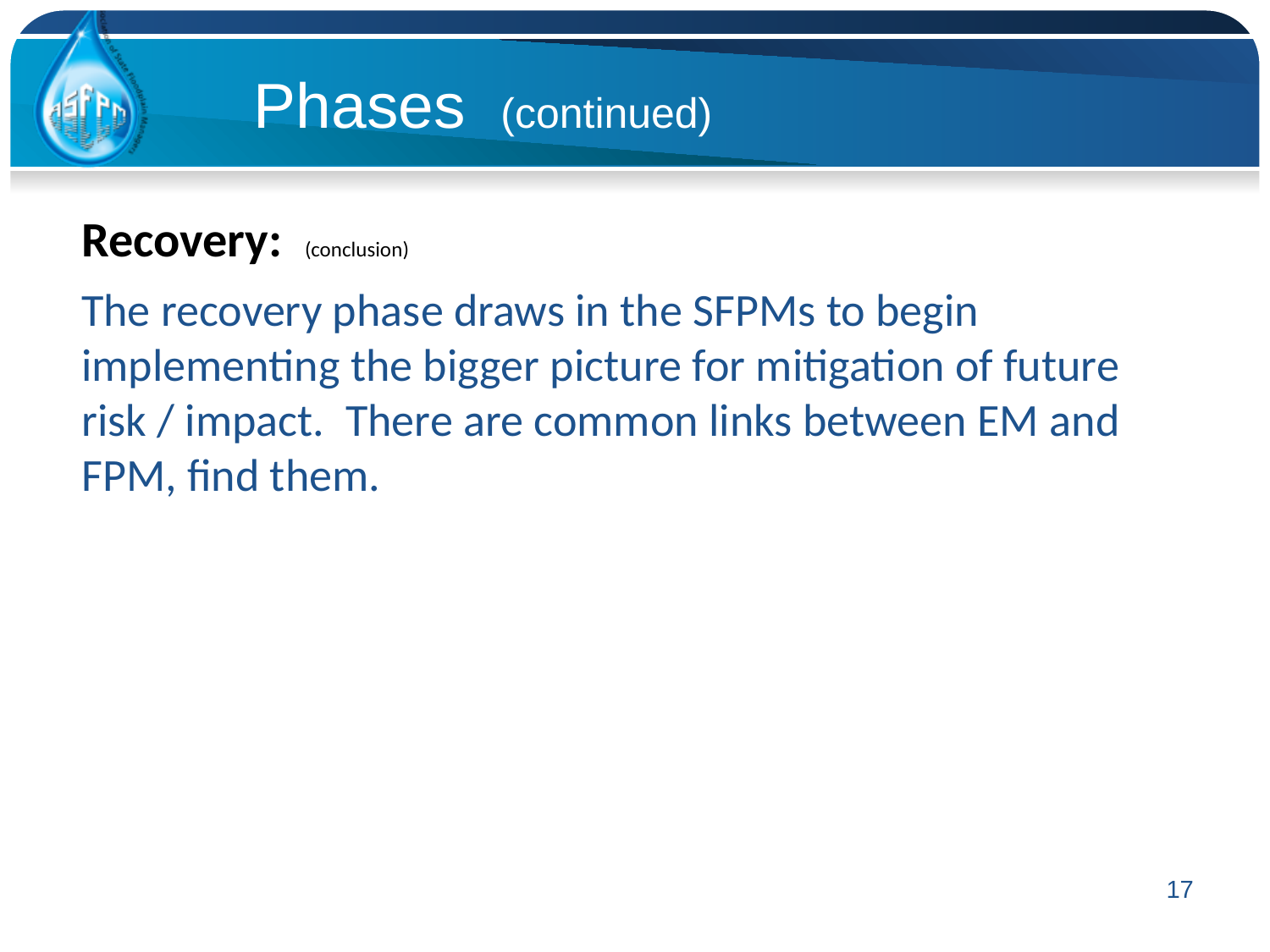

Phases  (continued)

Recovery:  (conclusion)
The recovery phase draws in the SFPMs to begin implementing the bigger picture for mitigation of future risk / impact.  There are common links between EM and FPM, find them.

17